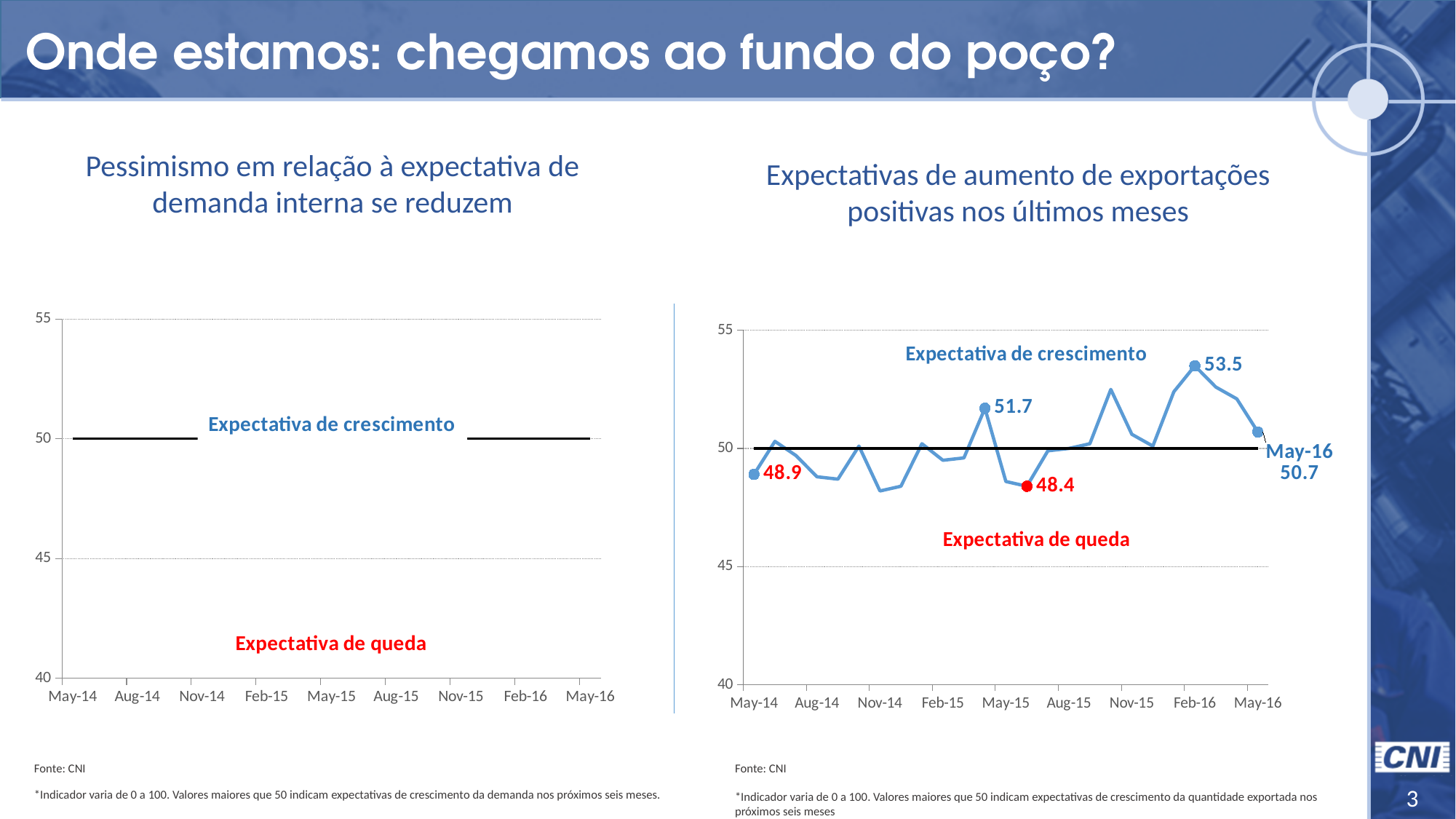

Onde estamos: chegamos ao fundo do poço?
Pessimismo em relação à expectativa de demanda interna se reduzem

Expectativas de aumento de exportações positivas nos últimos meses

### Chart

| Category | Expectativa de demanda | Linha divisória |
|---|---|---|
| 41760 | 53.7 | 50.0 |
| 41791 | 53.7 | 50.0 |
| 41821 | 55.2 | 50.0 |
| 41852 | 54.9 | 50.0 |
| 41883 | 53.3 | 50.0 |
| 41913 | 52.3 | 50.0 |
| 41944 | 50.0 | 50.0 |
| 41974 | 48.1 | 50.0 |
| 42005 | 50.9 | 50.0 |
| 42036 | 48.9 | 50.0 |
| 42064 | 48.0 | 50.0 |
| 42095 | 47.9 | 50.0 |
| 42125 | 45.9 | 50.0 |
| 42156 | 46.7 | 50.0 |
| 42186 | 46.6 | 50.0 |
| 42217 | 46.3 | 50.0 |
| 42248 | 45.8 | 50.0 |
| 42278 | 44.2 | 50.0 |
| 42309 | 43.5 | 50.0 |
| 42339 | 41.8 | 50.0 |
| 42370 | 44.8 | 50.0 |
| 42401 | 45.6 | 50.0 |
| 42430 | 46.9 | 50.0 |
| 42461 | 47.7 | 50.0 |
| 42491 | 47.8 | 50.0 |

### Chart

| Category | Quantidade exportada | Linha divisória |
|---|---|---|
| 41760 | 48.9 | 50.0 |
| 41791 | 50.3 | 50.0 |
| 41821 | 49.7 | 50.0 |
| 41852 | 48.8 | 50.0 |
| 41883 | 48.7 | 50.0 |
| 41913 | 50.1 | 50.0 |
| 41944 | 48.2 | 50.0 |
| 41974 | 48.4 | 50.0 |
| 42005 | 50.2 | 50.0 |
| 42036 | 49.5 | 50.0 |
| 42064 | 49.6 | 50.0 |
| 42095 | 51.7 | 50.0 |
| 42125 | 48.6 | 50.0 |
| 42156 | 48.4 | 50.0 |
| 42186 | 49.9 | 50.0 |
| 42217 | 50.0 | 50.0 |
| 42248 | 50.2 | 50.0 |
| 42278 | 52.5 | 50.0 |
| 42309 | 50.6 | 50.0 |
| 42339 | 50.1 | 50.0 |
| 42370 | 52.4 | 50.0 |
| 42401 | 53.5 | 50.0 |
| 42430 | 52.6 | 50.0 |
| 42461 | 52.1 | 50.0 |
| 42491 | 50.7 | 50.0 |
Fonte: CNI
*Indicador varia de 0 a 100. Valores maiores que 50 indicam expectativas de crescimento da demanda nos próximos seis meses.
Fonte: CNI

*Indicador varia de 0 a 100. Valores maiores que 50 indicam expectativas de crescimento da quantidade exportada nos próximos seis meses
3